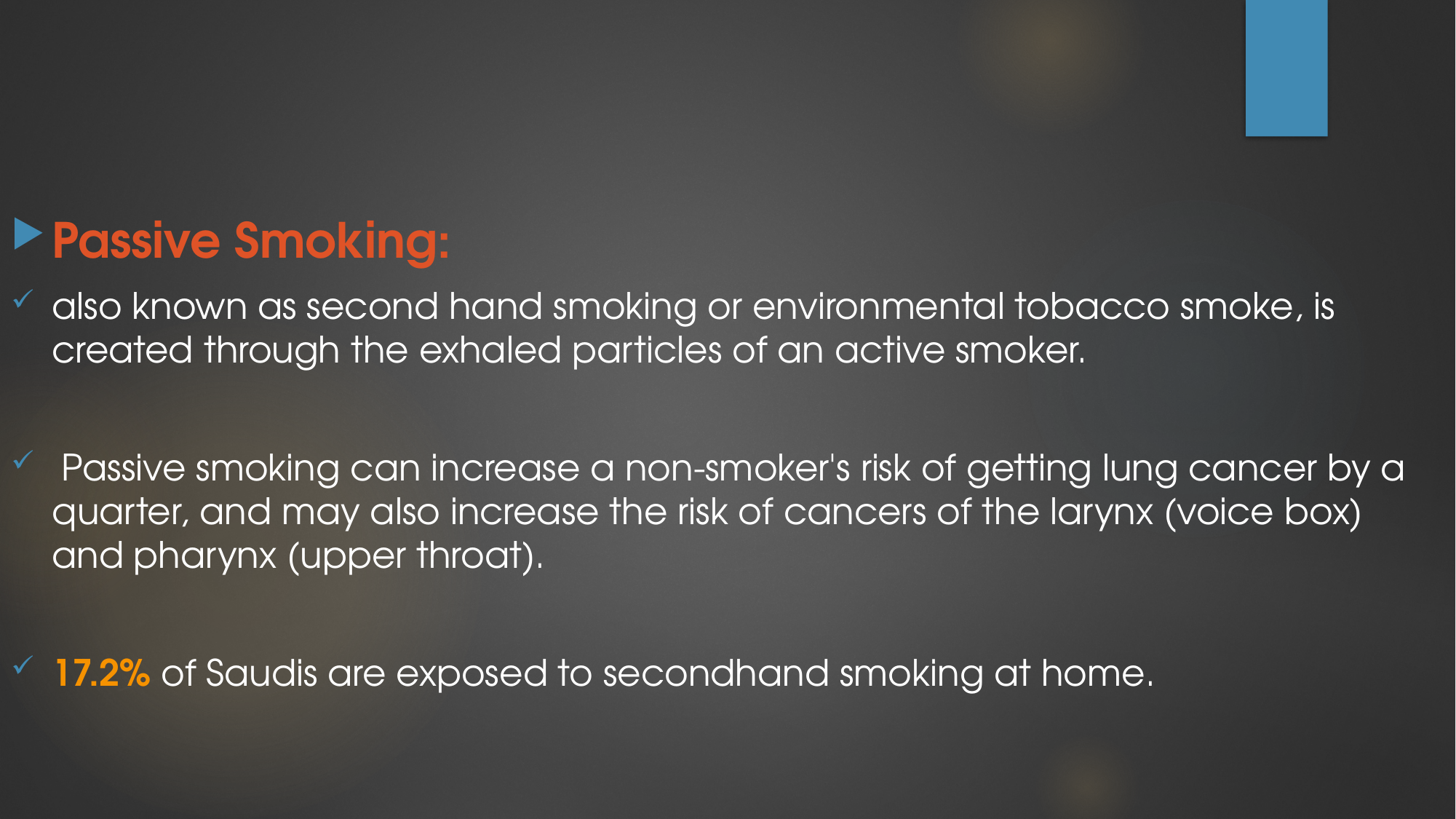

#

Passive Smoking:
also known as second hand smoking or environmental tobacco smoke, is created through the exhaled particles of an active smoker.

 Passive smoking can increase a non-smoker's risk of getting lung cancer by a quarter, and may also increase the risk of cancers of the larynx (voice box) and pharynx (upper throat).

17.2% of Saudis are exposed to secondhand smoking at home.